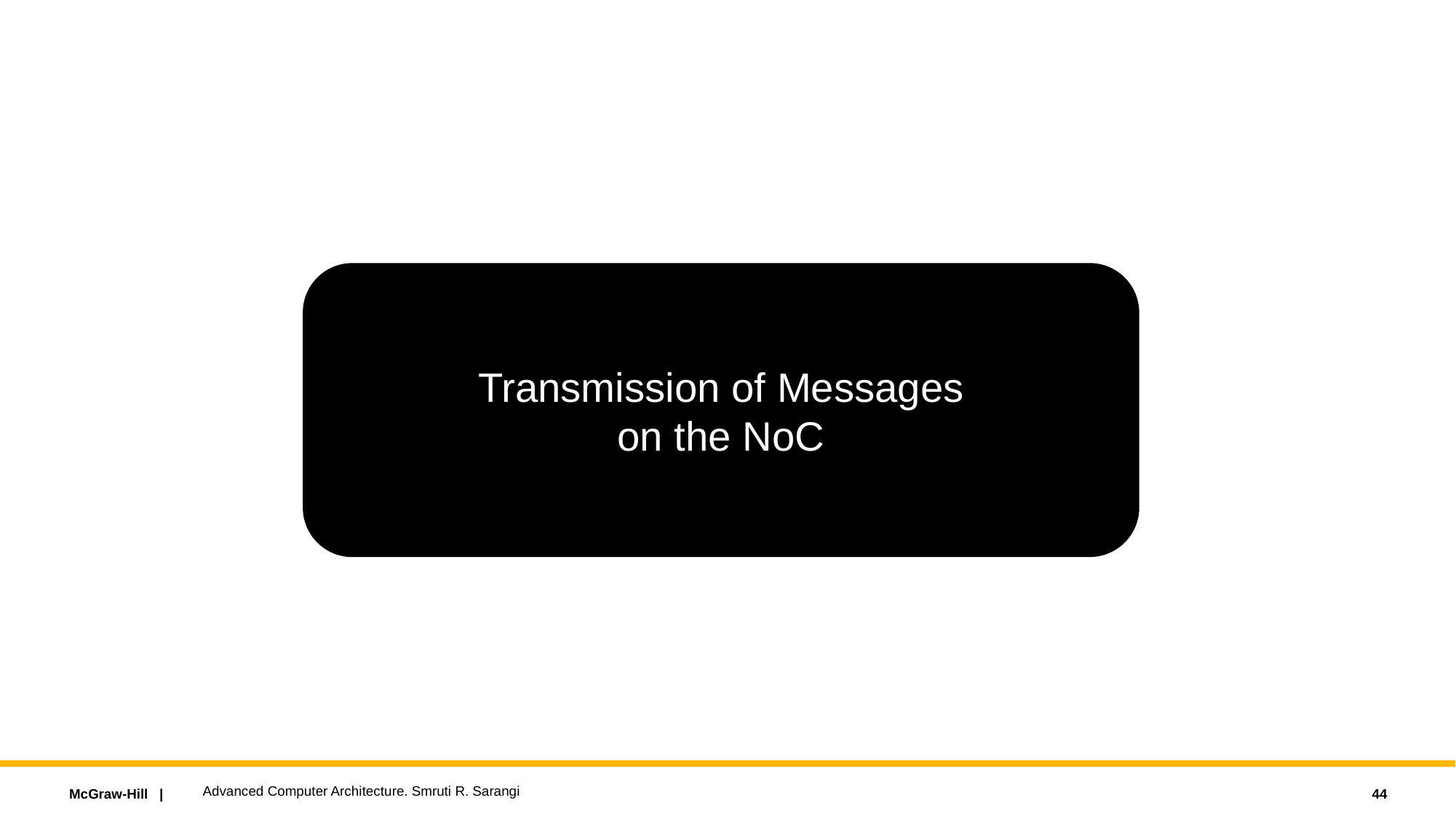

Transmission of Messages
on the NoC
Advanced Computer Architecture. Smruti R. Sarangi
44